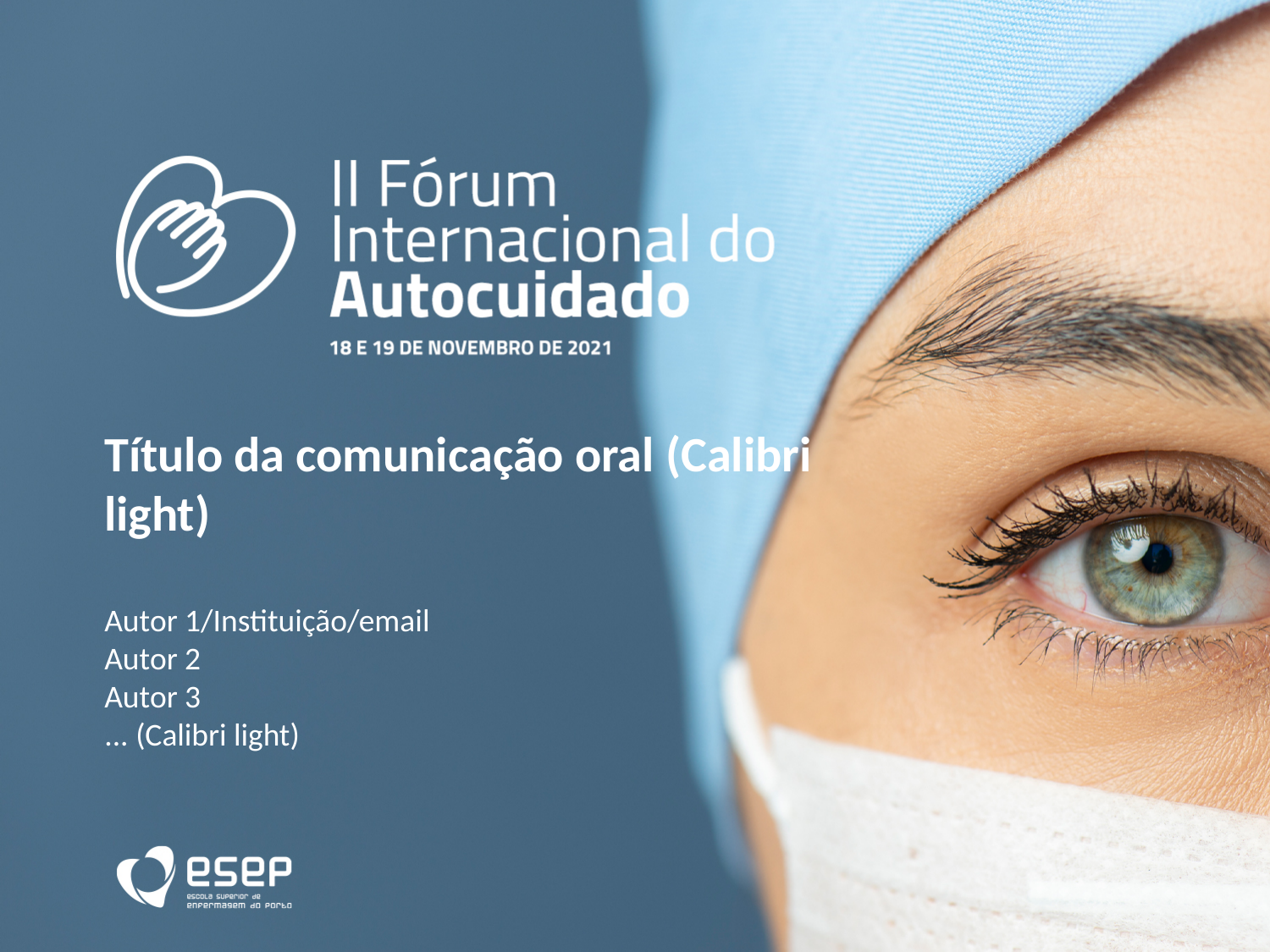

Título da comunicação oral (Calibri light)
Autor 1/Instituição/email
Autor 2
Autor 3
... (Calibri light)